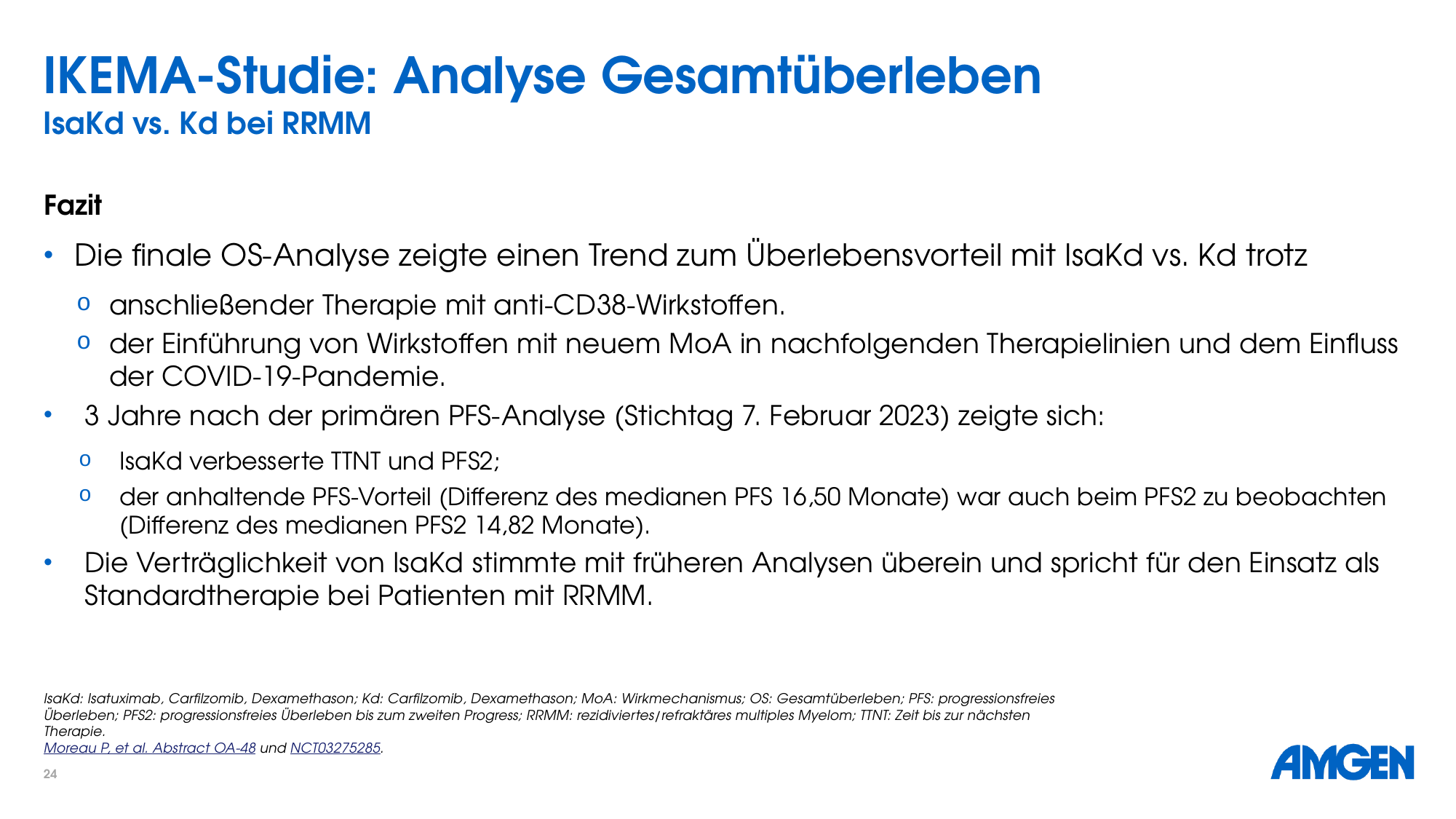

IKEMA-Studie: Analyse Gesamtüberleben
IsaKd vs. Kd bei RRMM
Fazit
Die finale OS-Analyse zeigte einen Trend zum Überlebensvorteil mit IsaKd vs. Kd trotz
anschließender Therapie mit anti-CD38-Wirkstoffen.
der Einführung von Wirkstoffen mit neuem MoA in nachfolgenden Therapielinien und dem Einfluss der COVID-19-Pandemie.
3 Jahre nach der primären PFS-Analyse (Stichtag 7. Februar 2023) zeigte sich:
IsaKd verbesserte TTNT und PFS2;
der anhaltende PFS-Vorteil (Differenz des medianen PFS 16,50 Monate) war auch beim PFS2 zu beobachten (Differenz des medianen PFS2 14,82 Monate).
Die Verträglichkeit von IsaKd stimmte mit früheren Analysen überein und spricht für den Einsatz als Standardtherapie bei Patienten mit RRMM.
IsaKd: Isatuximab, Carfilzomib, Dexamethason; Kd: Carfilzomib, Dexamethason; MoA: Wirkmechanismus; OS: Gesamtüberleben; PFS: progressionsfreies Überleben; PFS2: progressionsfreies Überleben bis zum zweiten Progress; RRMM: rezidiviertes/refraktäres multiples Myelom; TTNT: Zeit bis zur nächsten Therapie.
Moreau P, et al. Abstract OA-48 und NCT03275285.